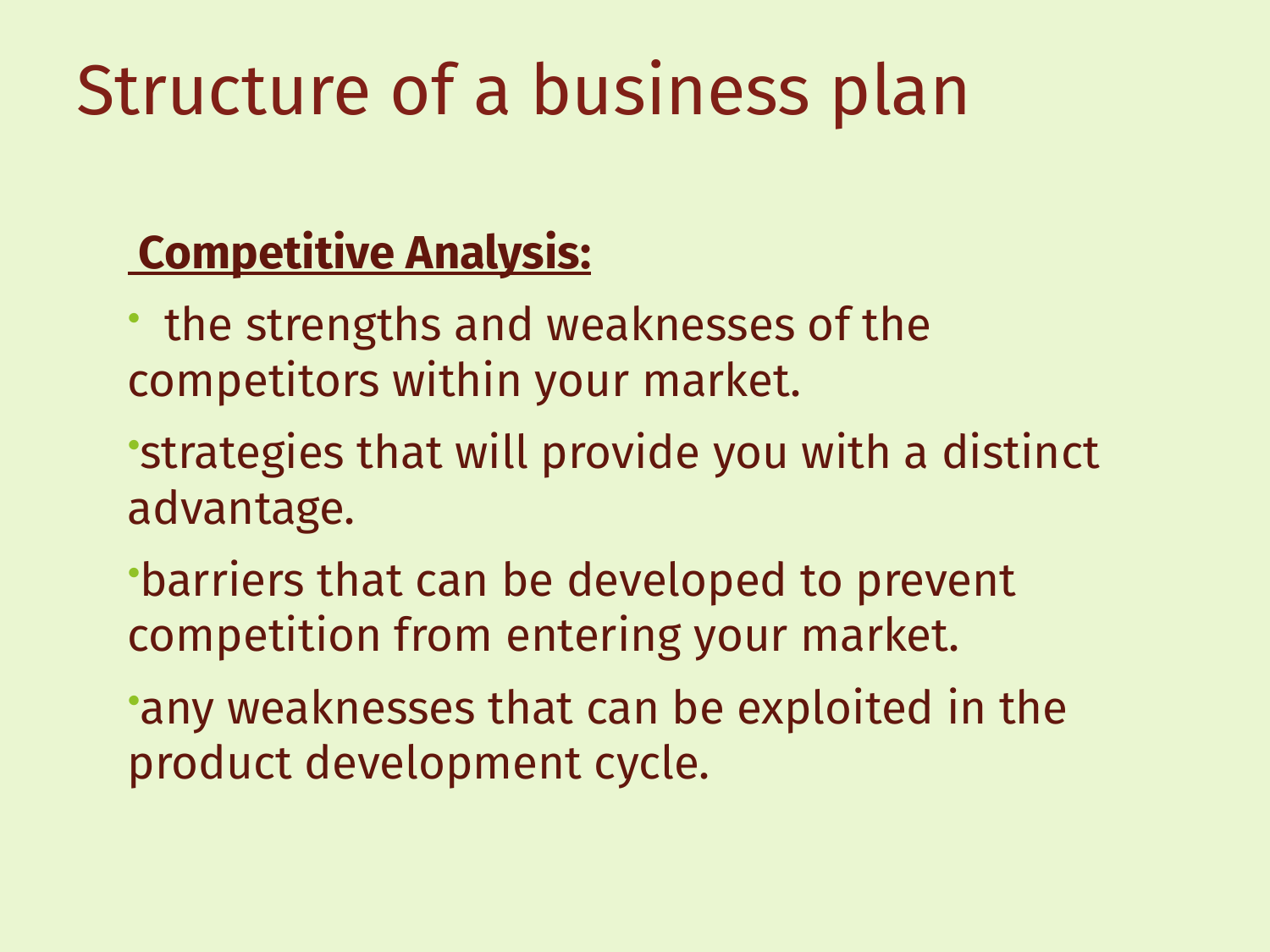

# Structure of a business plan
 Competitive Analysis:
  the strengths and weaknesses of the competitors within your market.
strategies that will provide you with a distinct advantage.
barriers that can be developed to prevent competition from entering your market.
any weaknesses that can be exploited in the product development cycle.